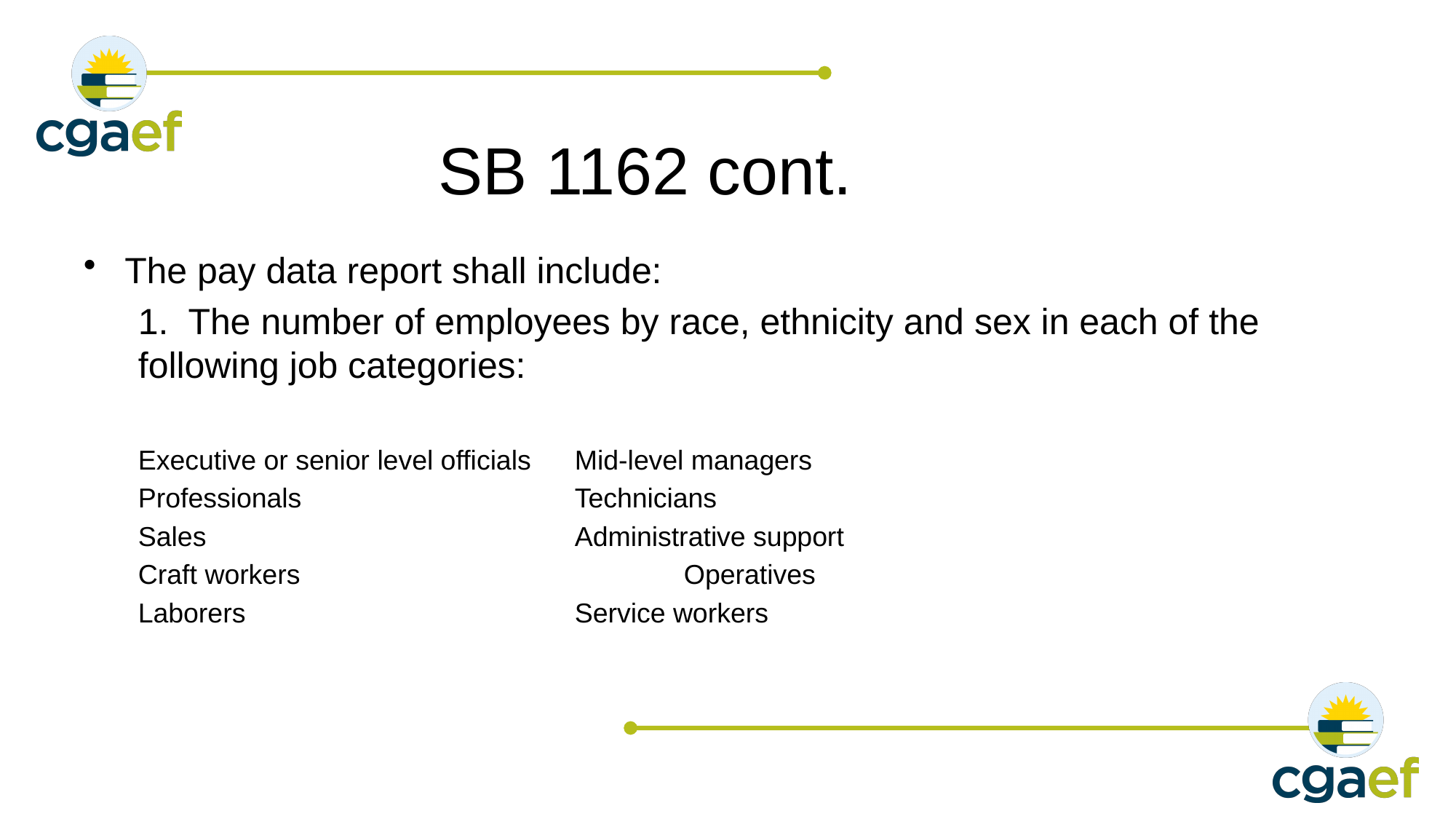

# SB 1162 cont.

The pay data report shall include:
1.  The number of employees by race, ethnicity and sex in each of the following job categories:

Executive or senior level officials	Mid-level managers
Professionals			Technicians
Sales				Administrative support
Craft workers				Operatives
Laborers				Service workers